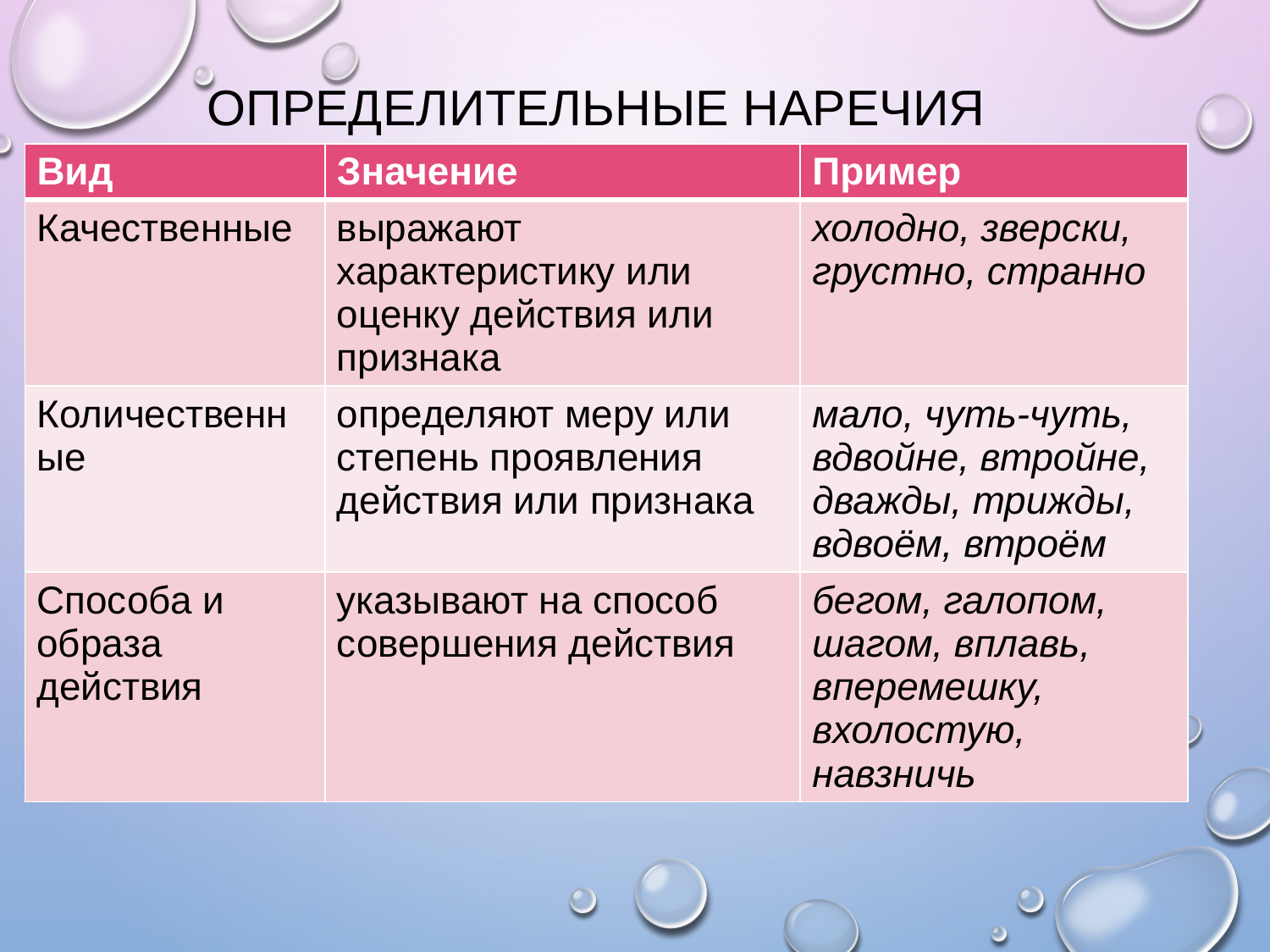

# Определительные наречия
| Вид | Значение | Пример |
| --- | --- | --- |
| Качественные | выражают характеристику или оценку действия или признака | холодно, зверски, грустно, странно |
| Количественные | определяют меру или степень проявления действия или признака | мало, чуть-чуть, вдвойне, втройне, дважды, трижды, вдвоём, втроём |
| Способа и образа действия | указывают на способ совершения действия | бегом, галопом, шагом, вплавь, вперемешку, вхолостую, навзничь |